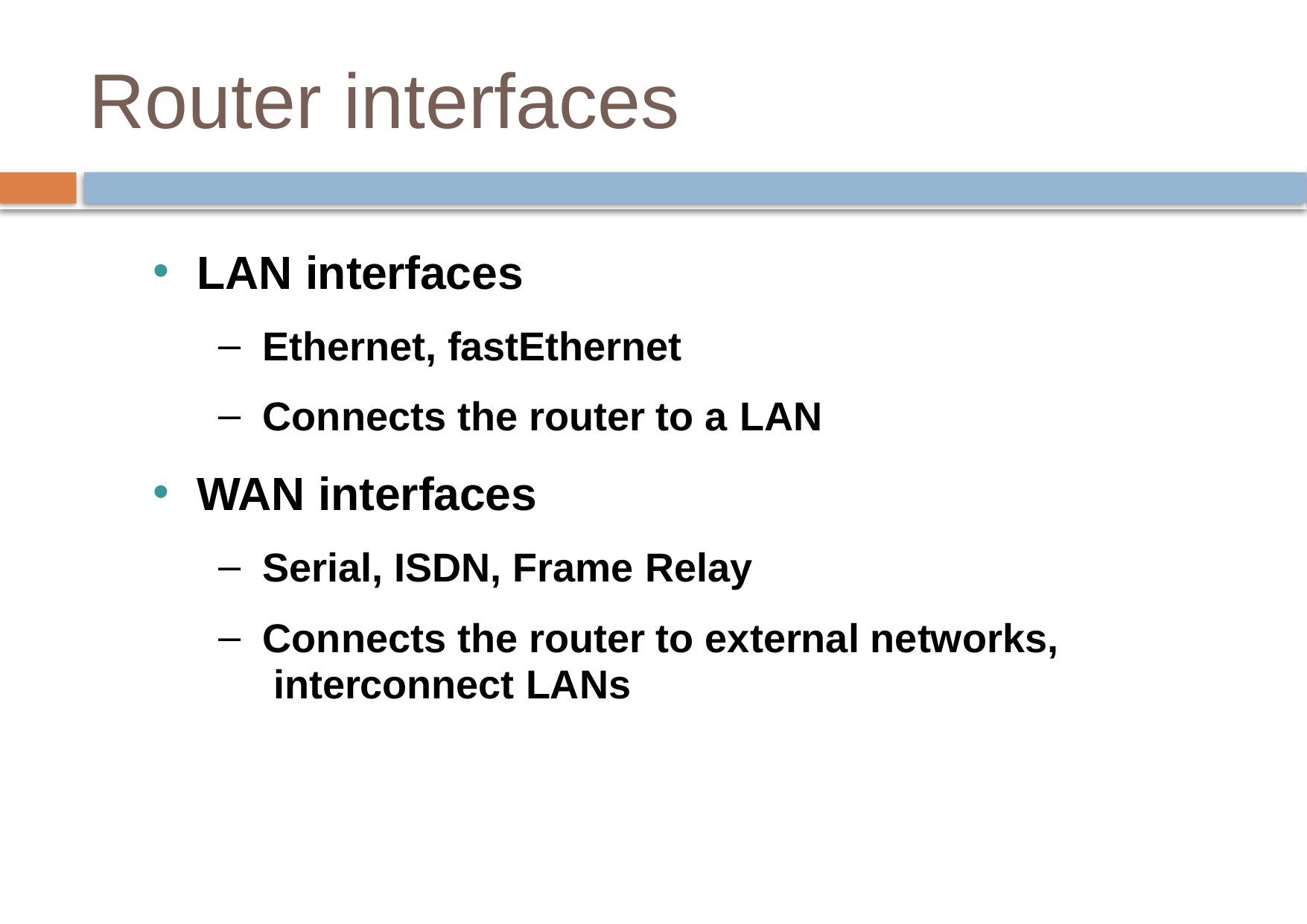

# Router interfaces
LAN interfaces
Ethernet, fastEthernet
Connects the router to a LAN
WAN interfaces
Serial, ISDN, Frame Relay
Connects the router to external networks,  interconnect LANs